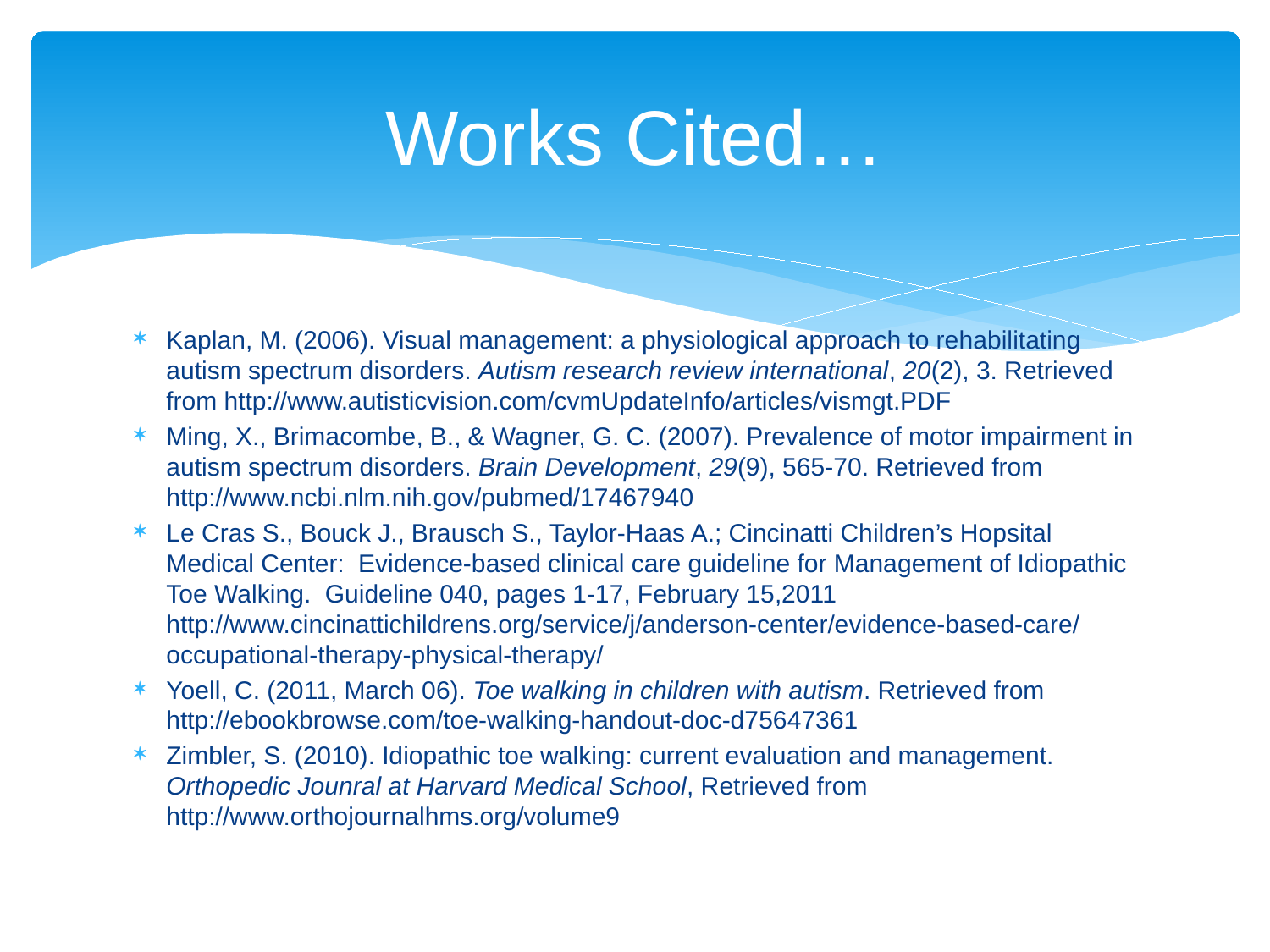

# Works Cited…
Kaplan, M. (2006). Visual management: a physiological approach to rehabilitating autism spectrum disorders. Autism research review international, 20(2), 3. Retrieved from http://www.autisticvision.com/cvmUpdateInfo/articles/vismgt.PDF
Ming, X., Brimacombe, B., & Wagner, G. C. (2007). Prevalence of motor impairment in autism spectrum disorders. Brain Development, 29(9), 565-70. Retrieved from http://www.ncbi.nlm.nih.gov/pubmed/17467940
Le Cras S., Bouck J., Brausch S., Taylor-Haas A.; Cincinatti Children’s Hopsital Medical Center:  Evidence-based clinical care guideline for Management of Idiopathic Toe Walking.  Guideline 040, pages 1-17, February 15,2011 http://www.cincinattichildrens.org/service/j/anderson-center/evidence-based-care/occupational-therapy-physical-therapy/
Yoell, C. (2011, March 06). Toe walking in children with autism. Retrieved from http://ebookbrowse.com/toe-walking-handout-doc-d75647361
Zimbler, S. (2010). Idiopathic toe walking: current evaluation and management. Orthopedic Jounral at Harvard Medical School, Retrieved from http://www.orthojournalhms.org/volume9